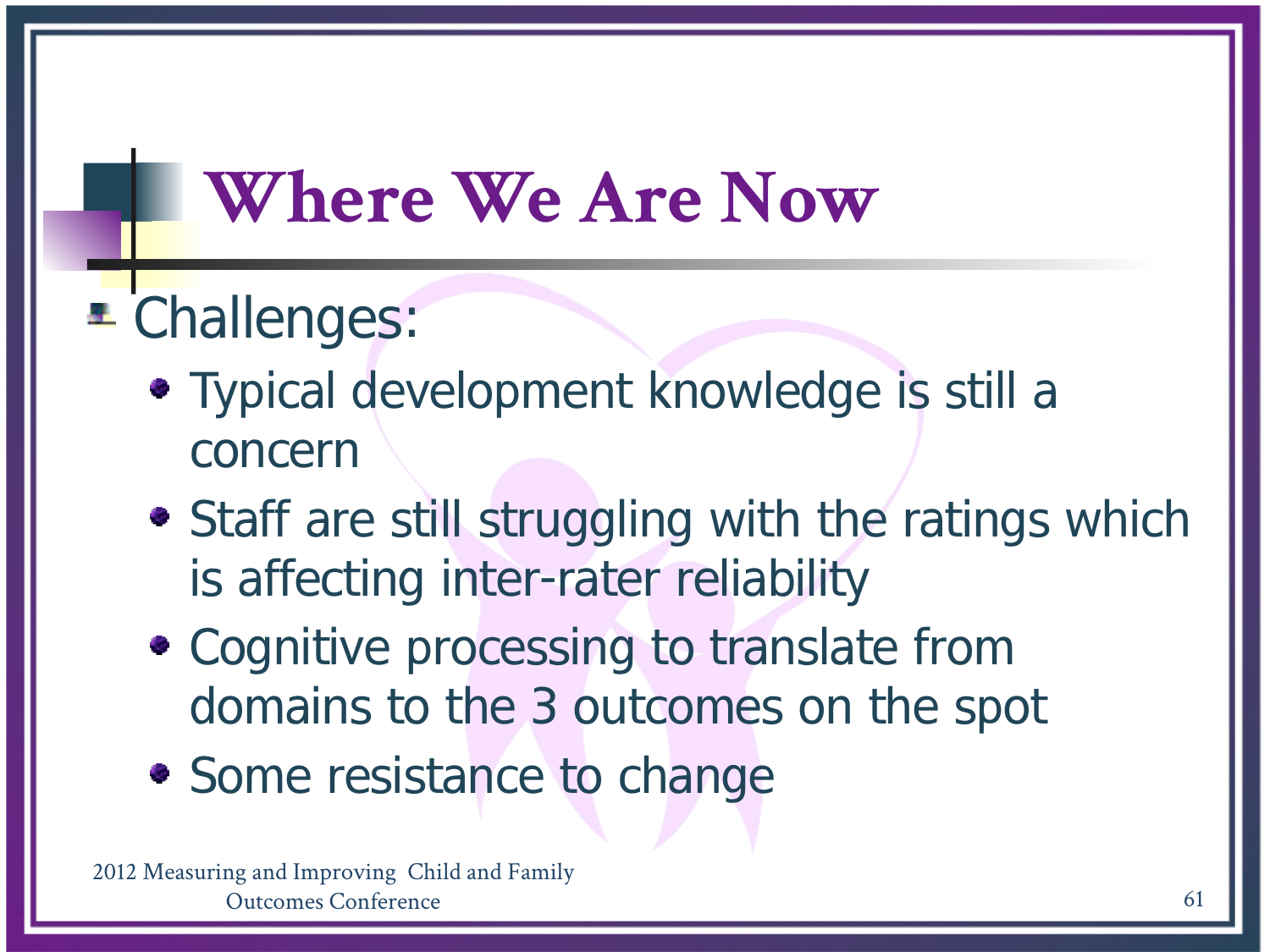

# Where We Are Now
Challenges:
Typical development knowledge is still a concern
Staff are still struggling with the ratings which is affecting inter-rater reliability
Cognitive processing to translate from domains to the 3 outcomes on the spot
Some resistance to change
61
2012 Measuring and Improving  Child and Family Outcomes Conference